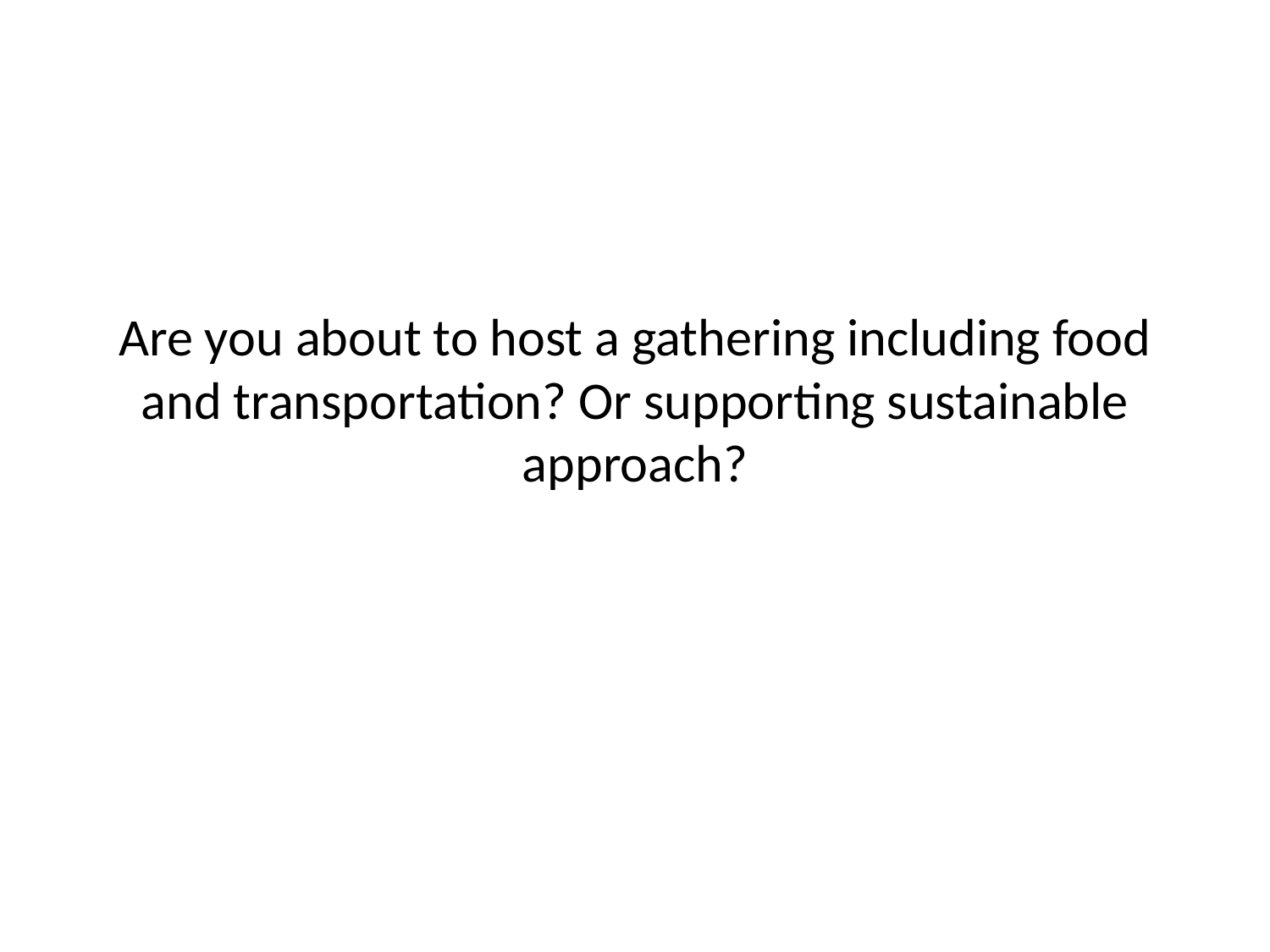

# Are you about to host a gathering including food and transportation? Or supporting sustainable approach?